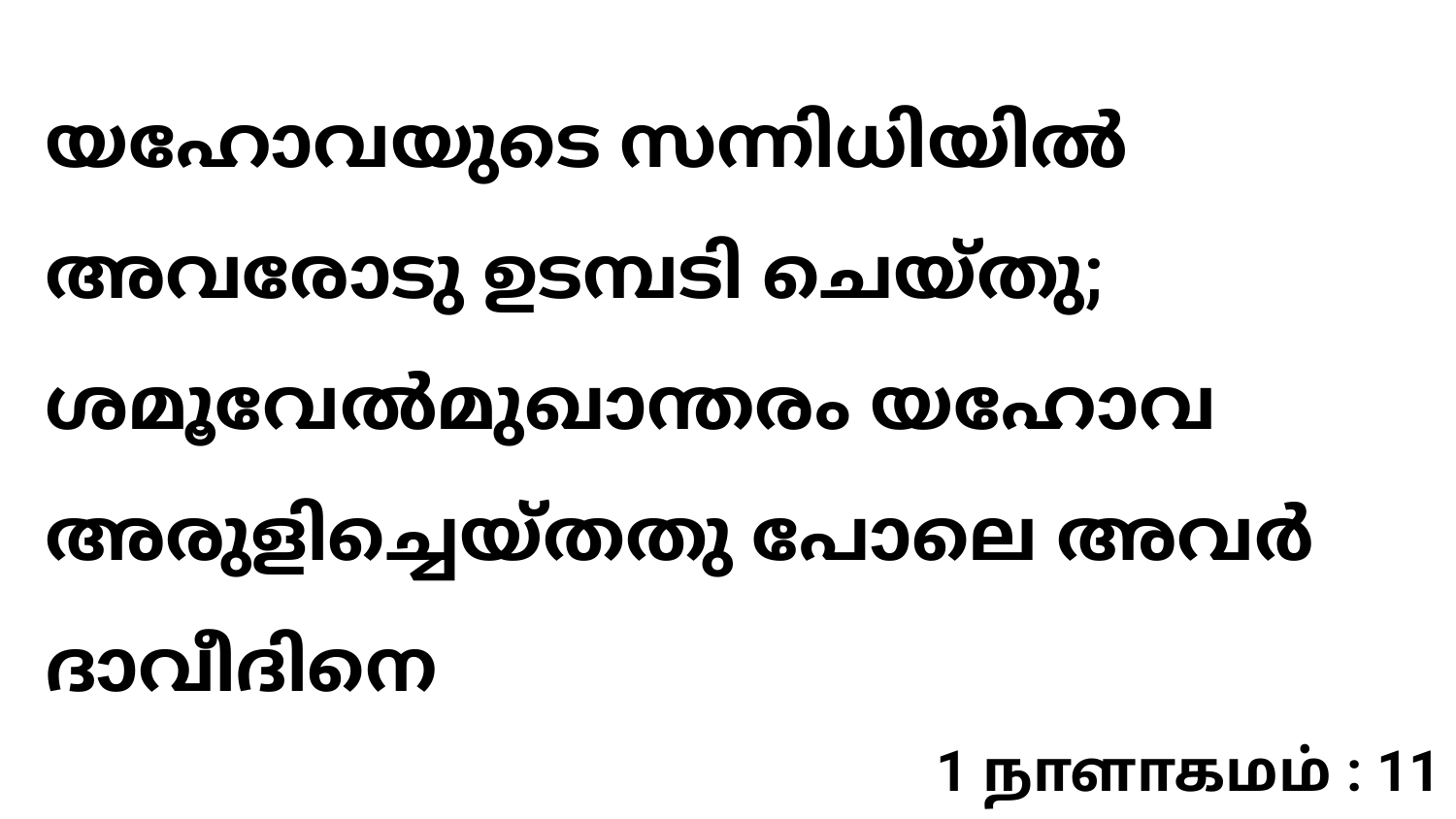

യഹോവയുടെ സന്നിധിയിൽ അവരോടു ഉടമ്പടി ചെയ്തു; ശമൂവേൽമുഖാന്തരം യഹോവ അരുളിച്ചെയ്തതു പോലെ അവർ ദാവീദിനെ
1 நாளாகமம் : 11